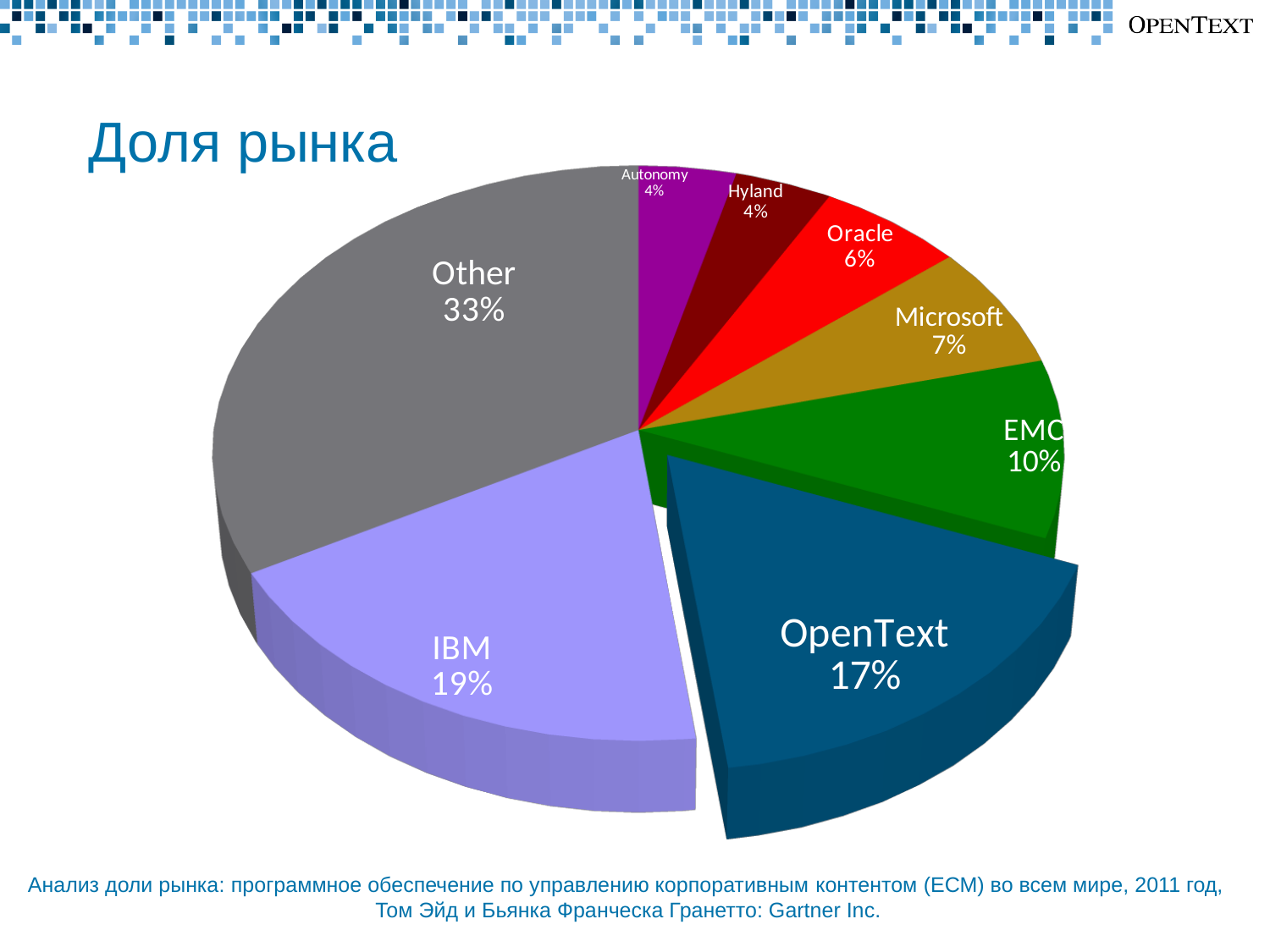

# Доля рынка

[unsupported chart]

Анализ доли рынка: программное обеспечение по управлению корпоративным контентом (ECM) во всем мире, 2011 год,
Том Эйд и Бьянка Франческа Гранетто: Gartner Inc.